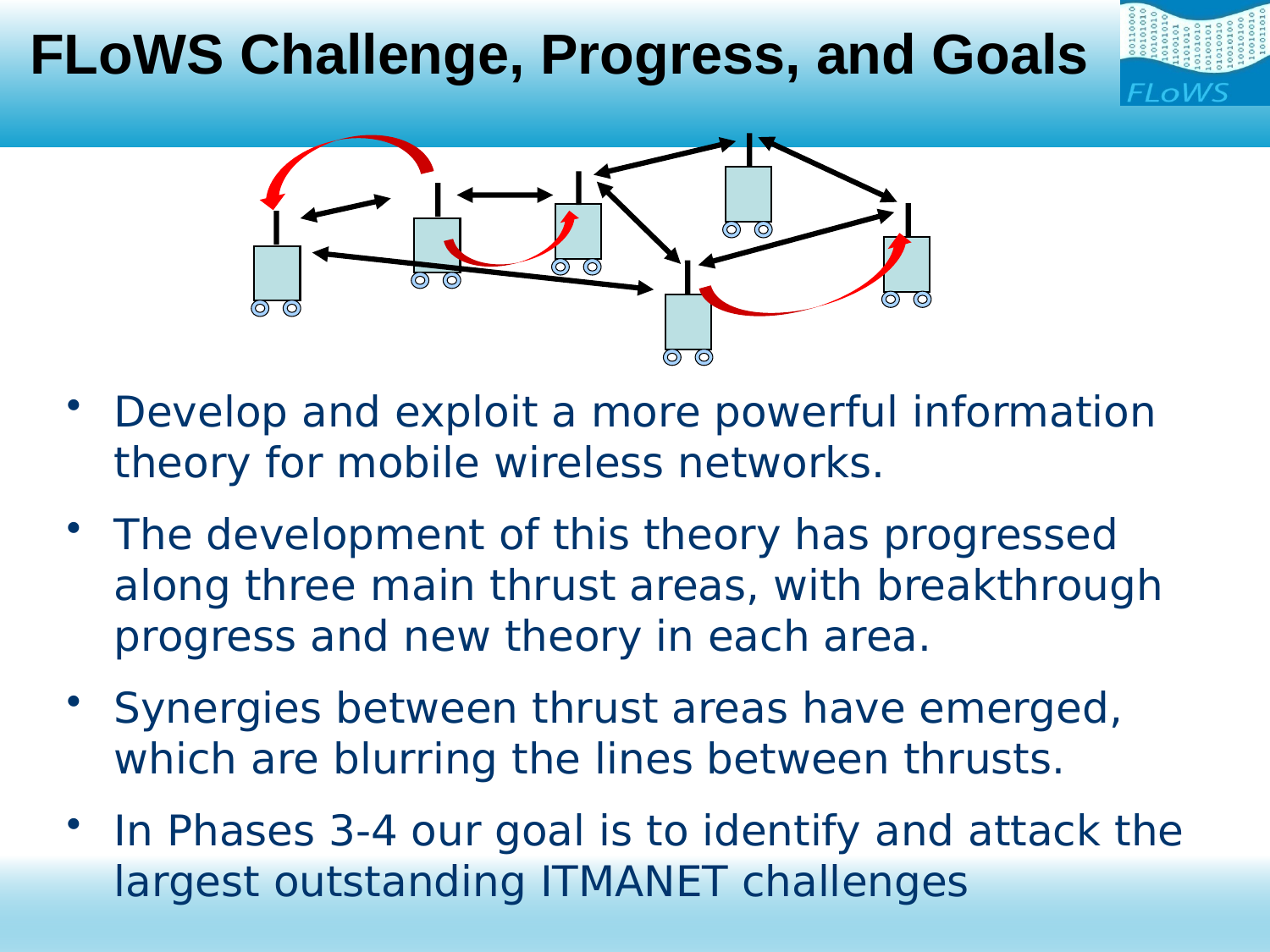

# FLoWS Challenge, Progress, and Goals

Develop and exploit a more powerful information theory for mobile wireless networks.
The development of this theory has progressed along three main thrust areas, with breakthrough progress and new theory in each area.
Synergies between thrust areas have emerged, which are blurring the lines between thrusts.
In Phases 3-4 our goal is to identify and attack the largest outstanding ITMANET challenges